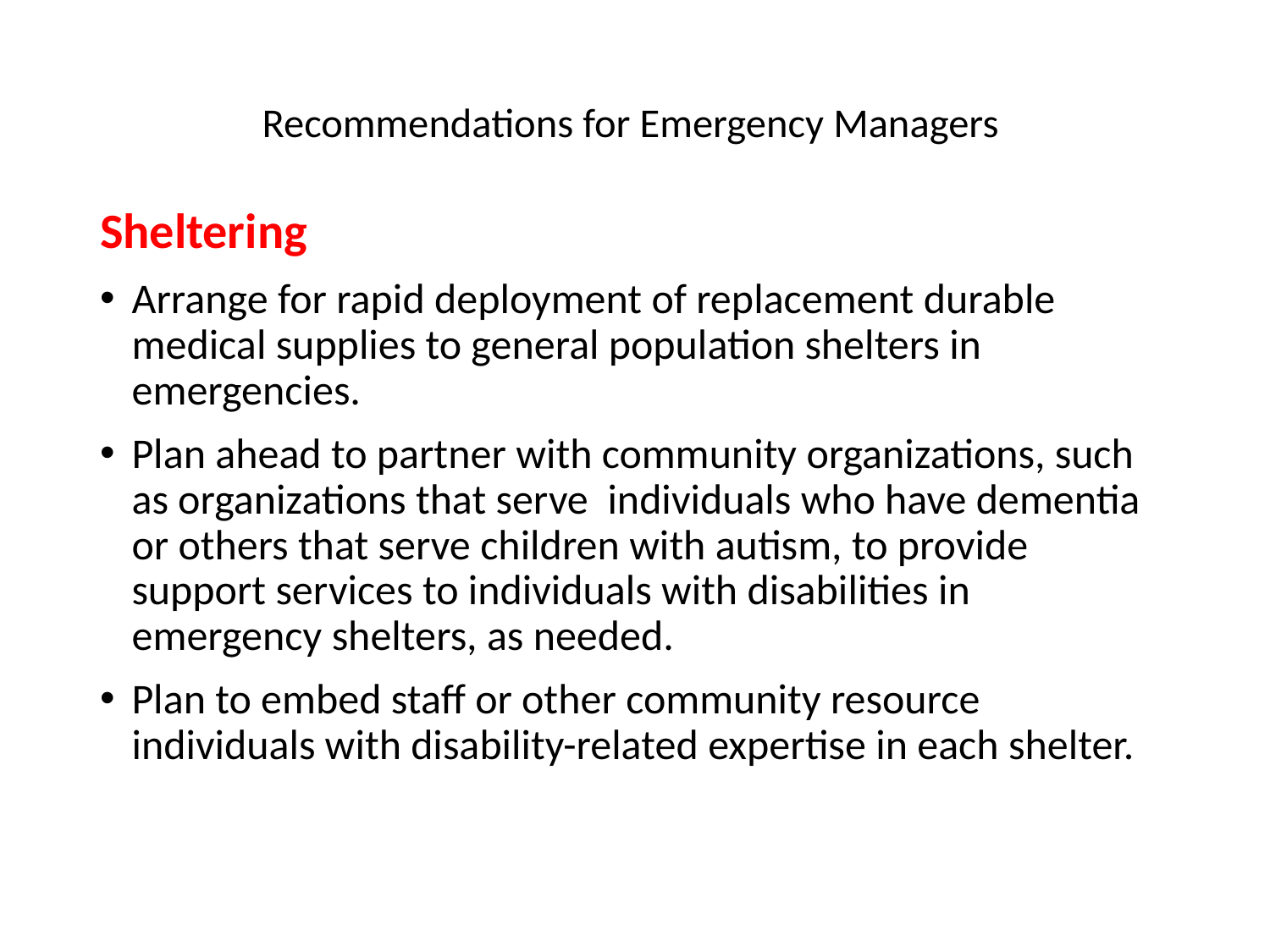

# Recommendations for Emergency Managers
Sheltering
Arrange for rapid deployment of replacement durable medical supplies to general population shelters in emergencies.
Plan ahead to partner with community organizations, such as organizations that serve  individuals who have dementia or others that serve children with autism, to provide support services to individuals with disabilities in emergency shelters, as needed.
Plan to embed staff or other community resource individuals with disability-related expertise in each shelter.